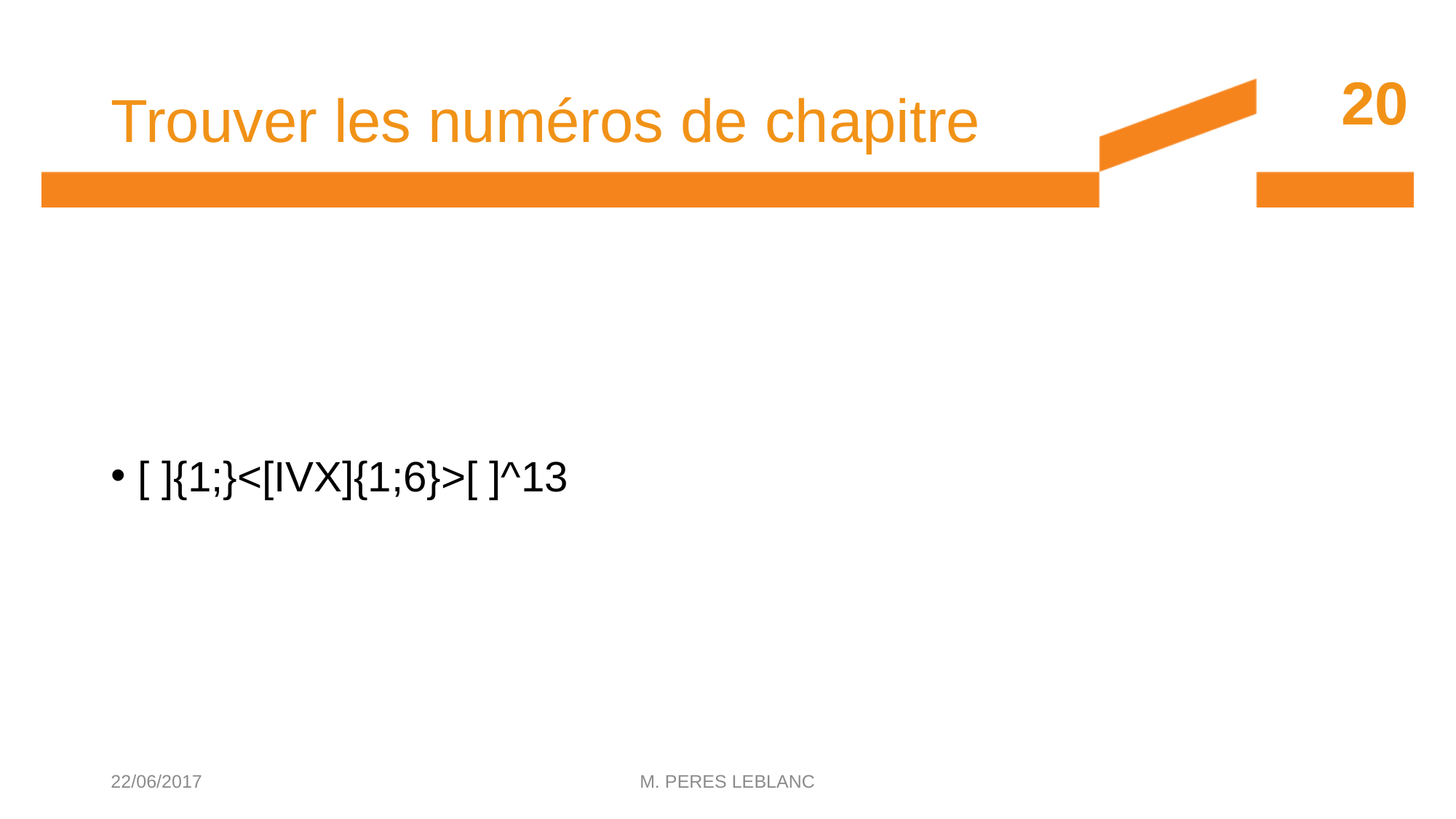

# Trouver les numéros de chapitre
20
[ ]{1;}<[IVX]{1;6}>[ ]^13
22/06/2017
M. PERES LEBLANC